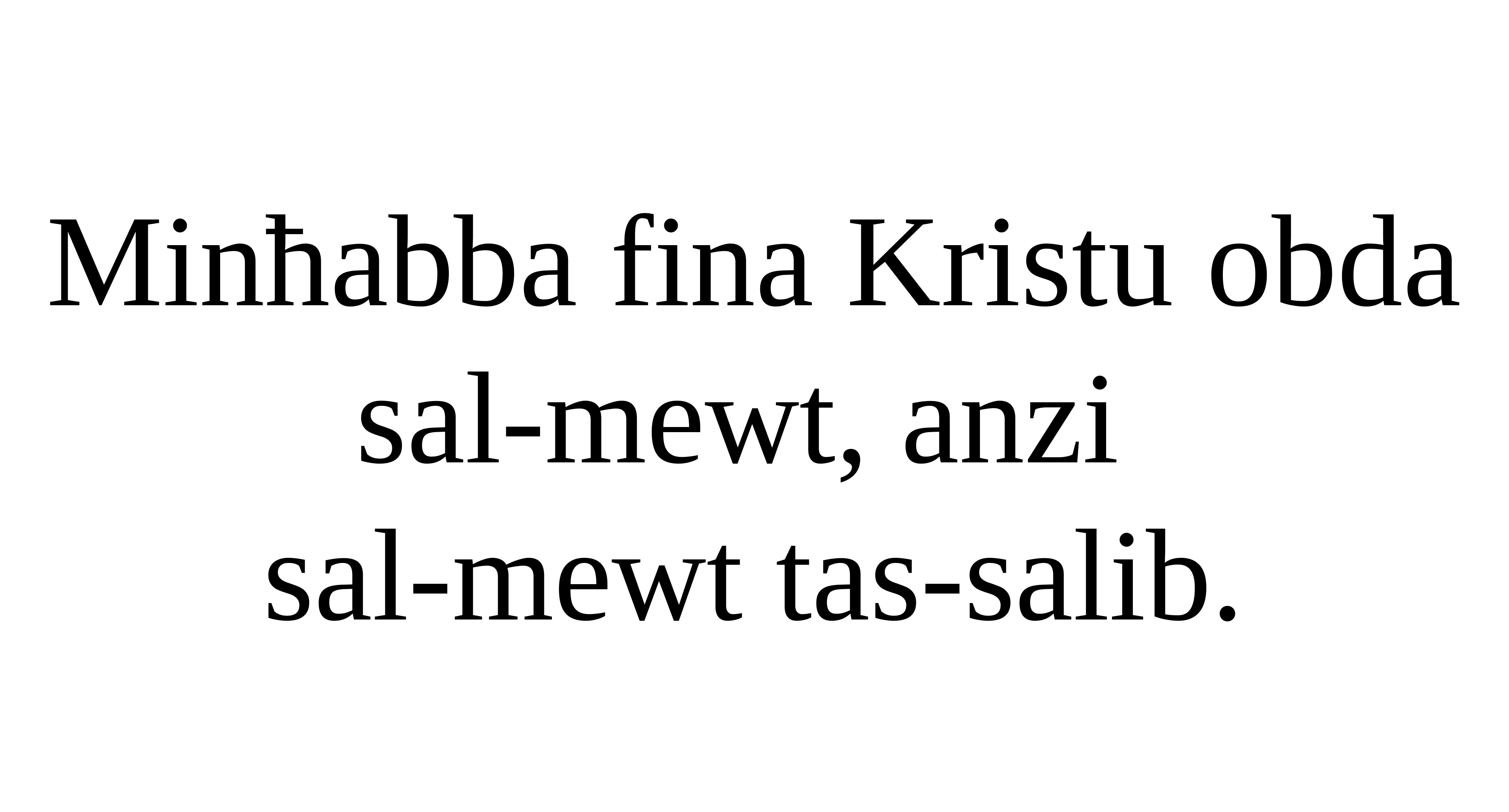

Minħabba fina Kristu obda sal-mewt, anzi
sal-mewt tas-salib.